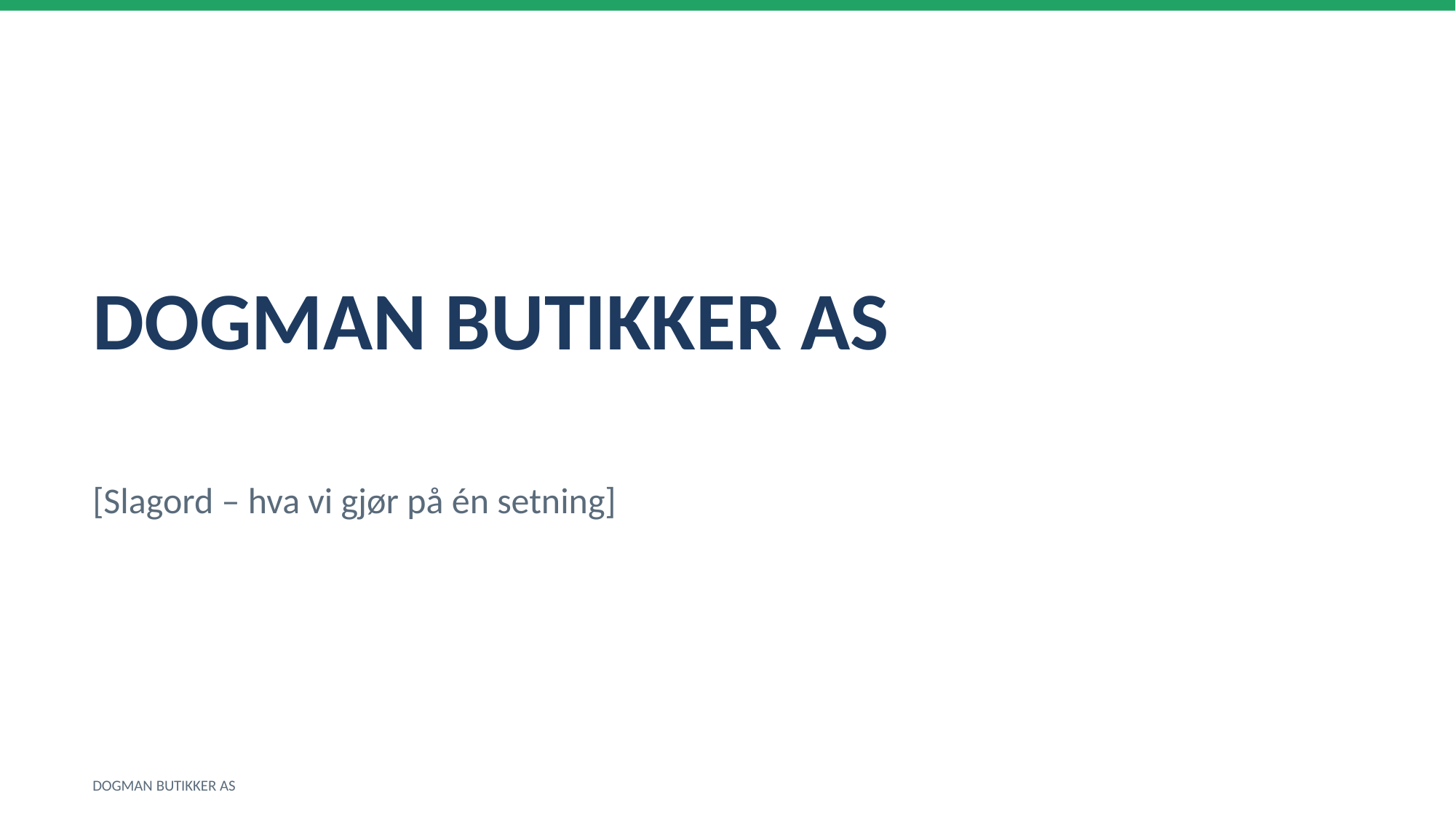

DOGMAN BUTIKKER AS
[Slagord – hva vi gjør på én setning]
DOGMAN BUTIKKER AS